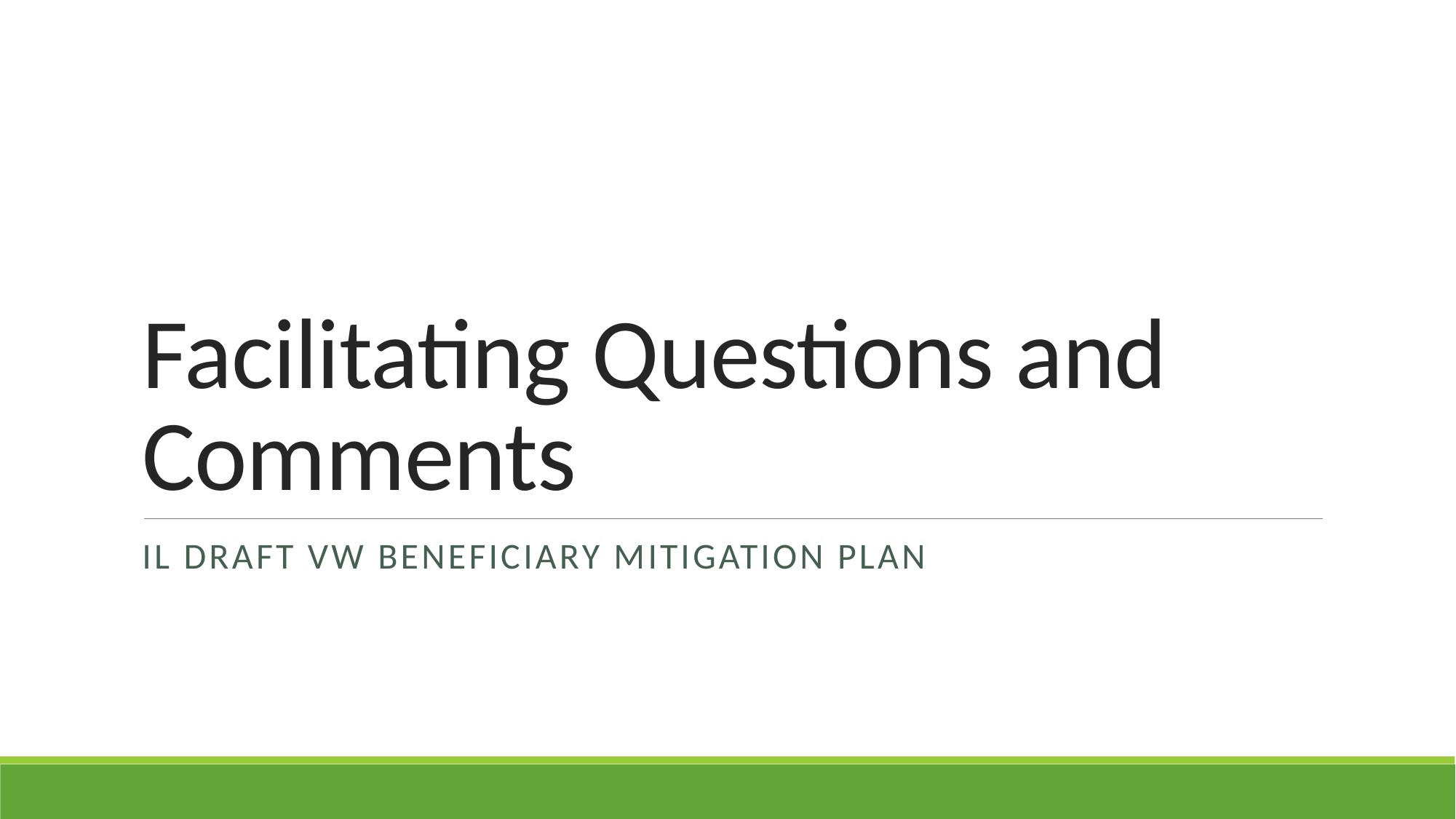

# Facilitating Questions and Comments
IL Draft VW Beneficiary mitigation plan